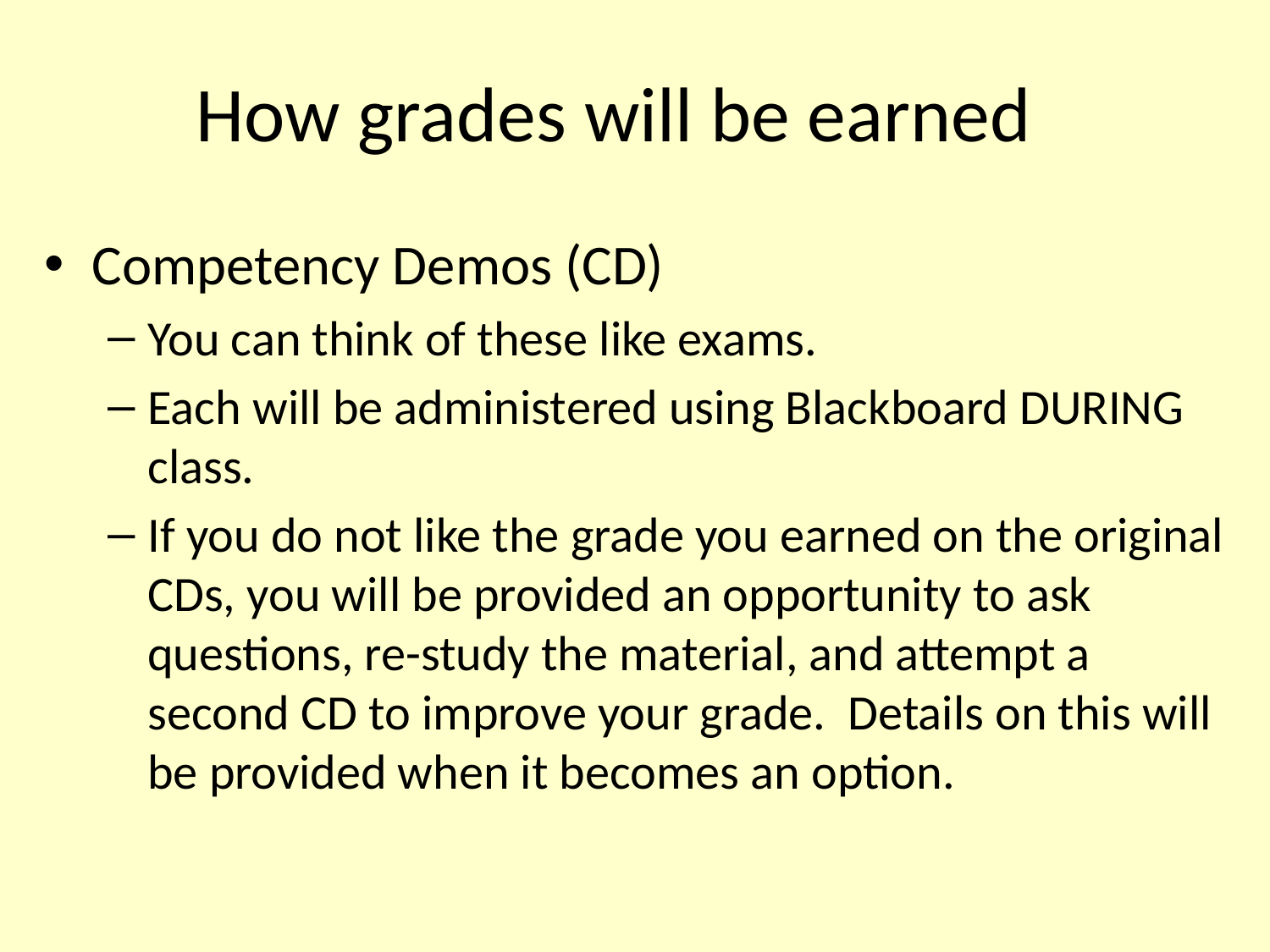

# How grades will be earned
Competency Demos (CD)
You can think of these like exams.
Each will be administered using Blackboard DURING class.
If you do not like the grade you earned on the original CDs, you will be provided an opportunity to ask questions, re-study the material, and attempt a second CD to improve your grade.  Details on this will be provided when it becomes an option.